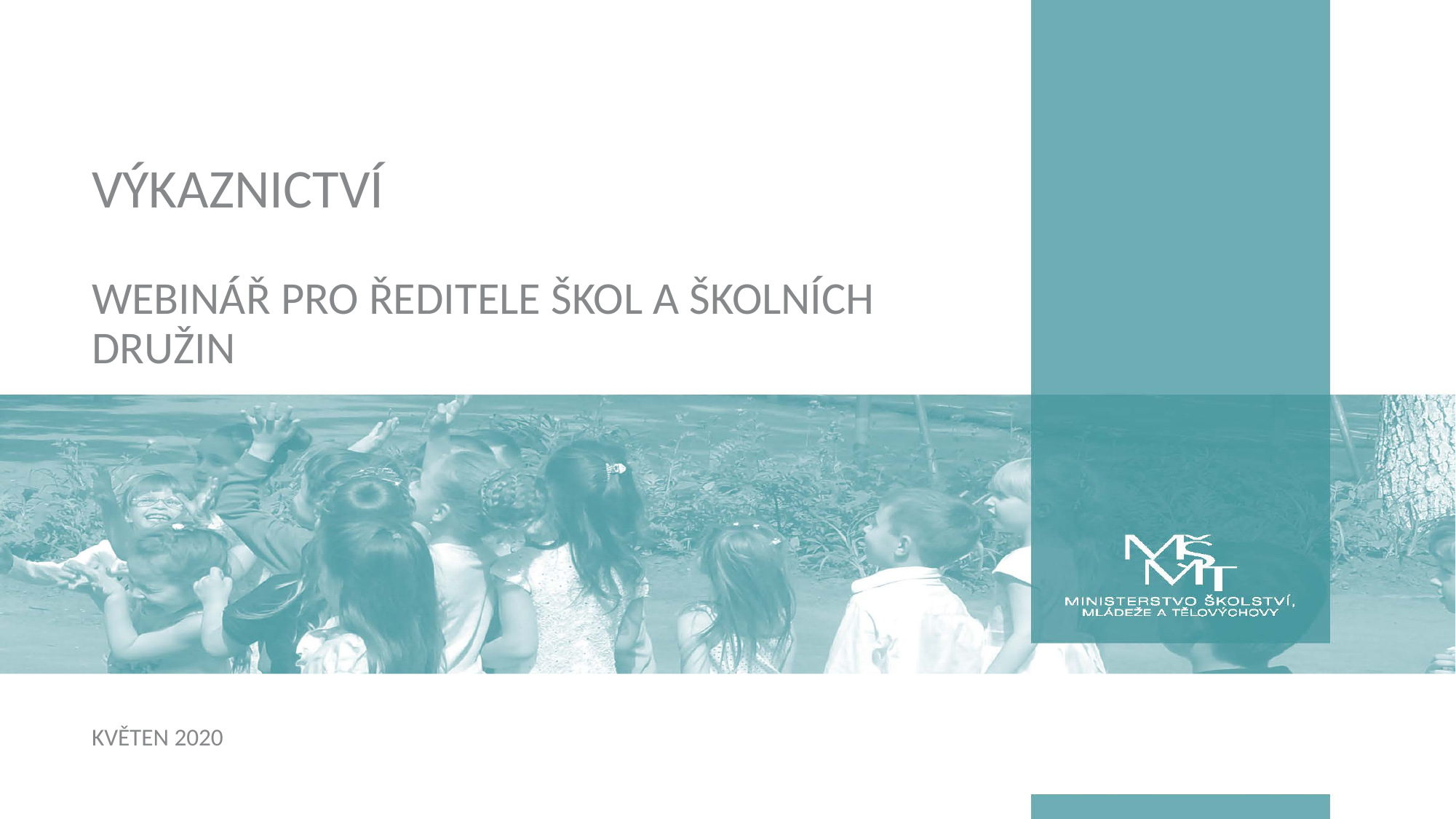

# výkaznictví Webinář pro ředitele škol a školních družin
květen 2020